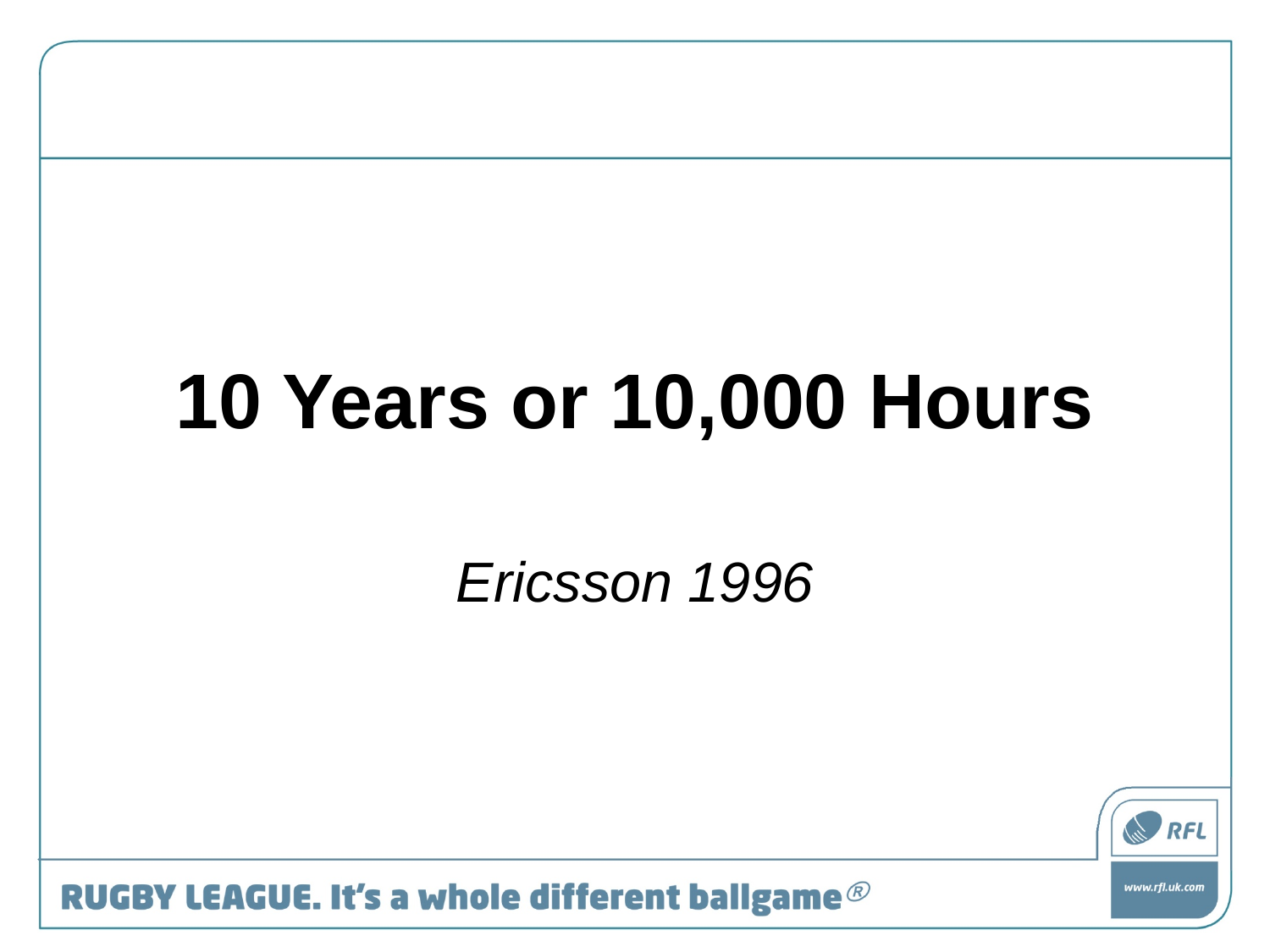

# 10 Years or 10,000 Hours
Ericsson 1996